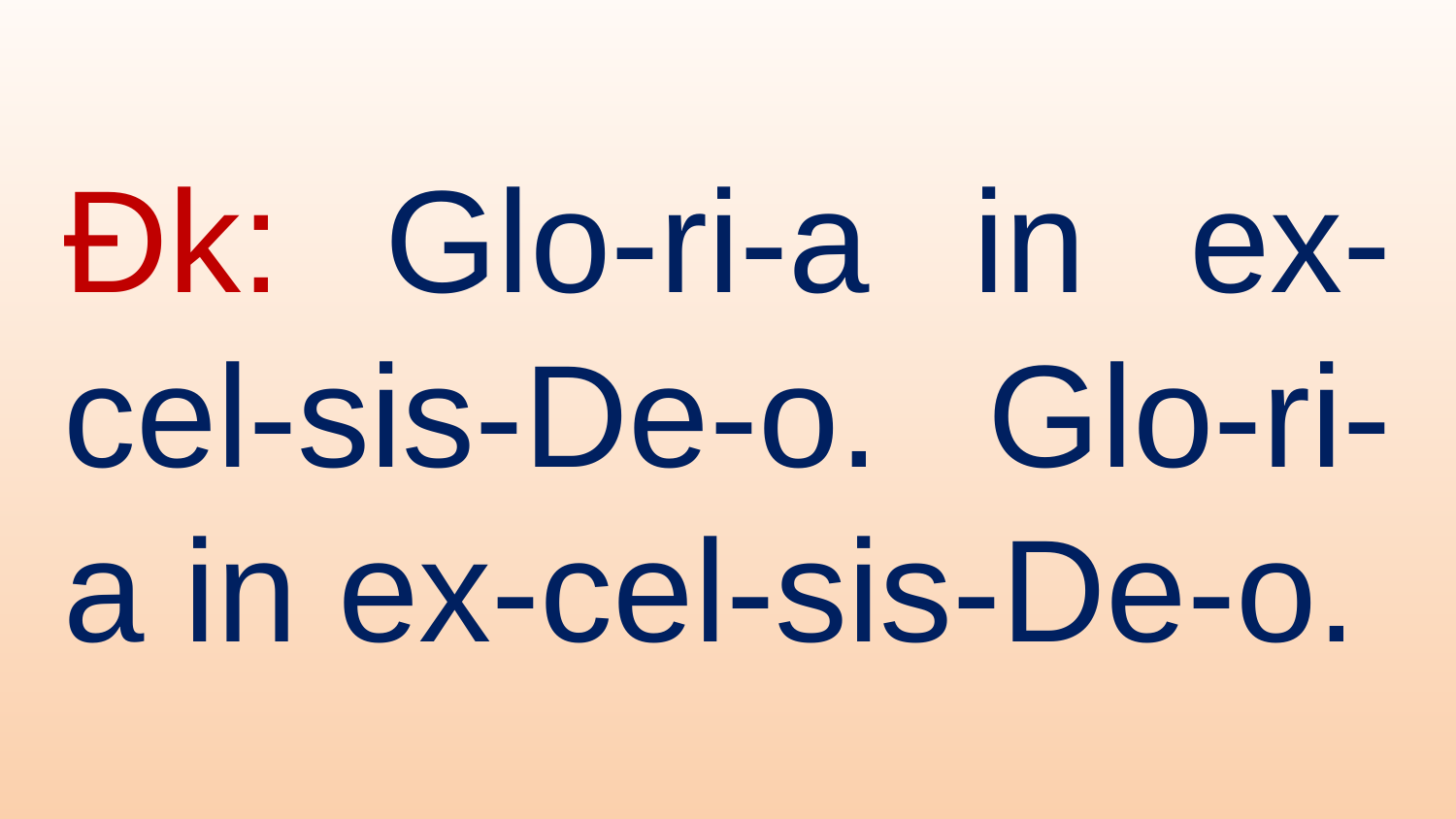

# Đk: Glo-ri-a in ex-cel-sis-De-o. Glo-ri-a in ex-cel-sis-De-o.